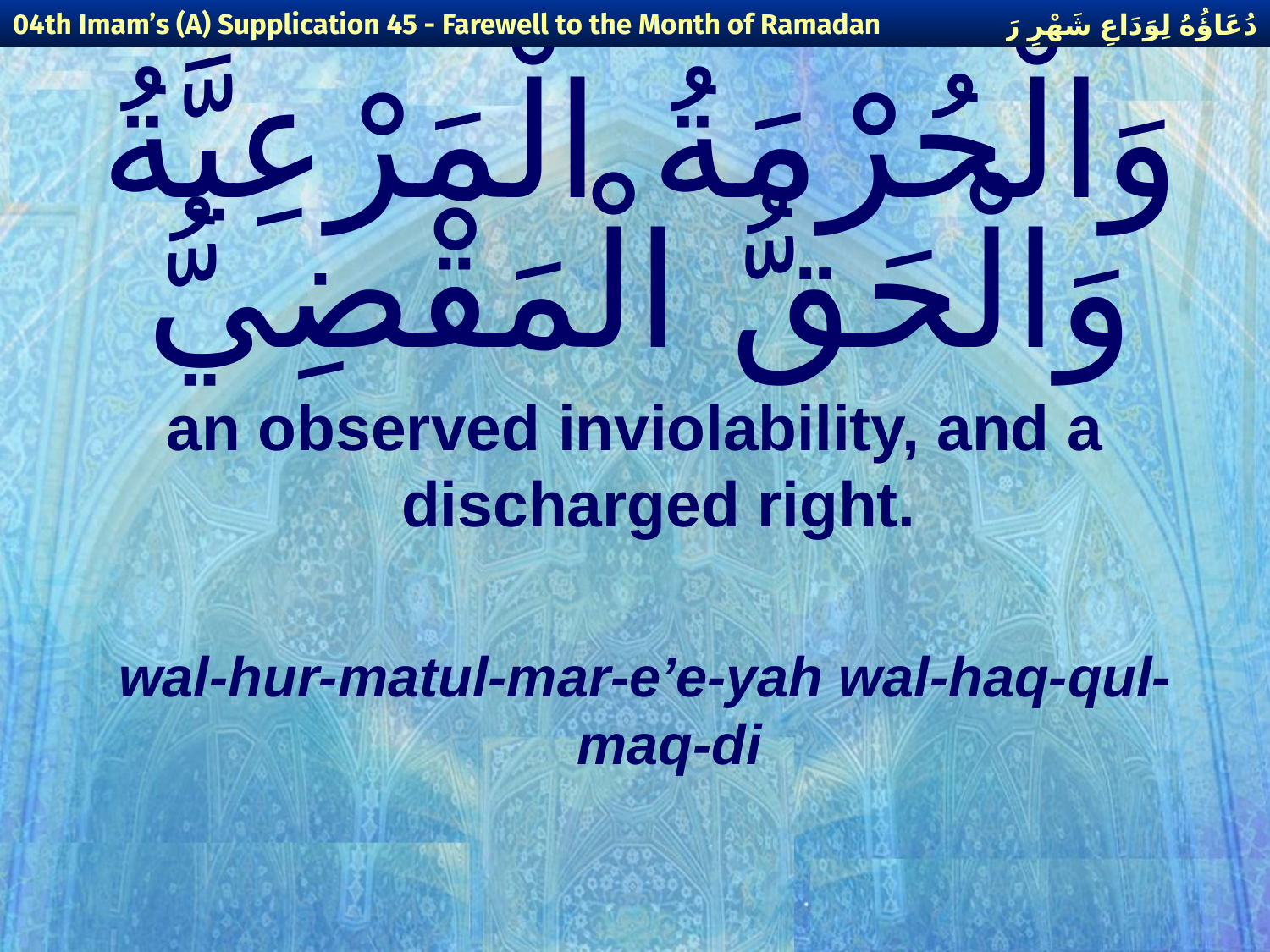

دُعَاؤُهُ لِوَدَاعِ شَهْرِ رَمَضَانَ
04th Imam’s (A) Supplication 45 - Farewell to the Month of Ramadan
# وَالْحُرْمَةُ الْمَرْعِيَّةُ وَالْحَقُّ الْمَقْضِيُّ
an observed inviolability, and a discharged right.
wal-hur-matul-mar-e’e-yah wal-haq-qul-maq-di